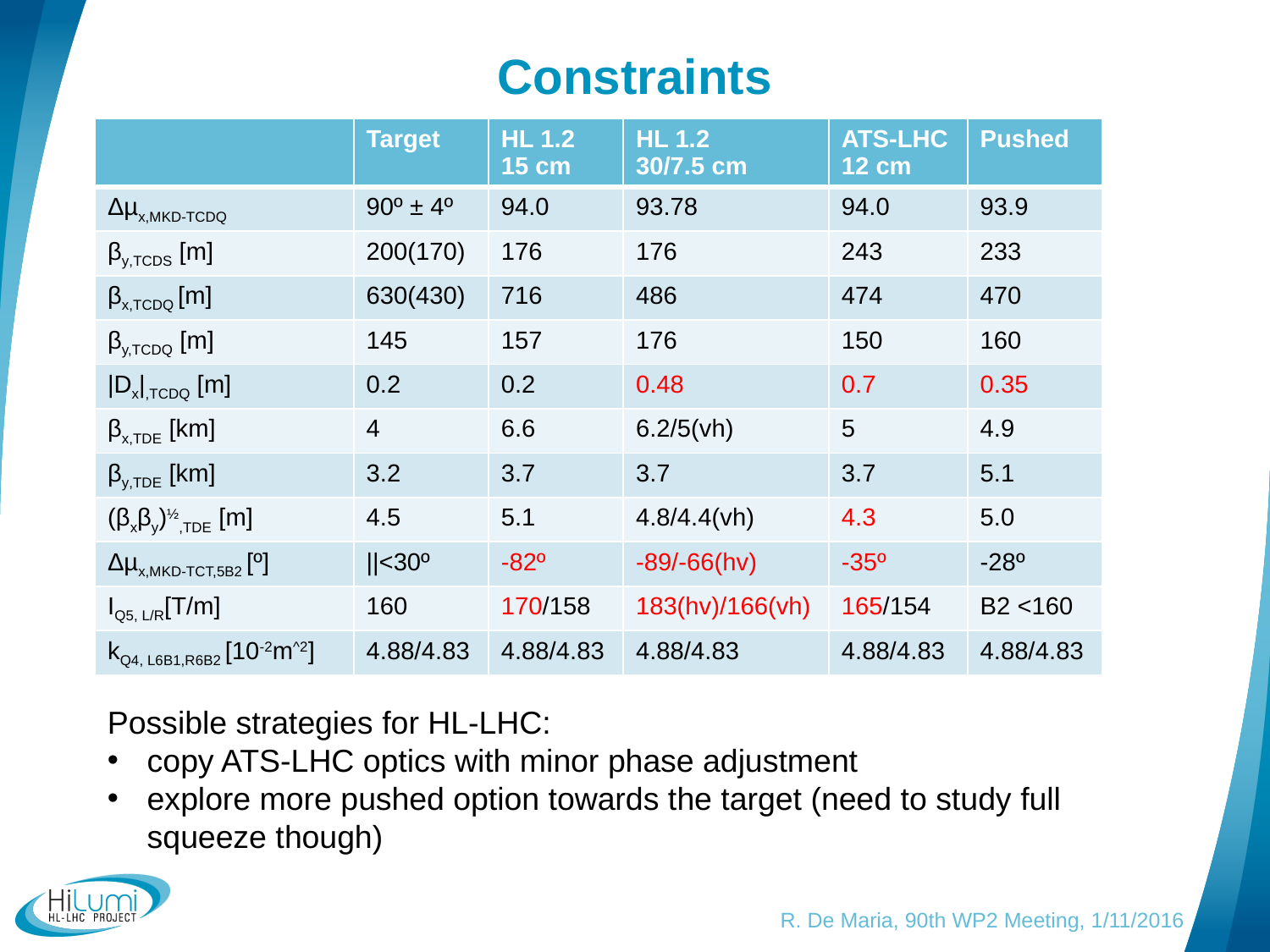

# Constraints
|  | Target | HL 1.2 15 cm | HL 1.2 30/7.5 cm | ATS-LHC 12 cm | Pushed |
| --- | --- | --- | --- | --- | --- |
| Δµx,MKD-TCDQ | 90º ± 4º | 94.0 | 93.78 | 94.0 | 93.9 |
| βy,TCDS [m] | 200(170) | 176 | 176 | 243 | 233 |
| βx,TCDQ [m] | 630(430) | 716 | 486 | 474 | 470 |
| βy,TCDQ [m] | 145 | 157 | 176 | 150 | 160 |
| |Dx|,TCDQ [m] | 0.2 | 0.2 | 0.48 | 0.7 | 0.35 |
| βx,TDE [km] | 4 | 6.6 | 6.2/5(vh) | 5 | 4.9 |
| βy,TDE [km] | 3.2 | 3.7 | 3.7 | 3.7 | 5.1 |
| (βxβy)½,TDE [m] | 4.5 | 5.1 | 4.8/4.4(vh) | 4.3 | 5.0 |
| Δµx,MKD-TCT,5B2 [º] | ||<30º | -82º | -89/-66(hv) | -35º | -28º |
| IQ5, L/R[T/m] | 160 | 170/158 | 183(hv)/166(vh) | 165/154 | B2 <160 |
| kQ4, L6B1,R6B2 [10-2m^2] | 4.88/4.83 | 4.88/4.83 | 4.88/4.83 | 4.88/4.83 | 4.88/4.83 |
Possible strategies for HL-LHC:
copy ATS-LHC optics with minor phase adjustment
explore more pushed option towards the target (need to study full squeeze though)
R. De Maria, 90th WP2 Meeting, 1/11/2016